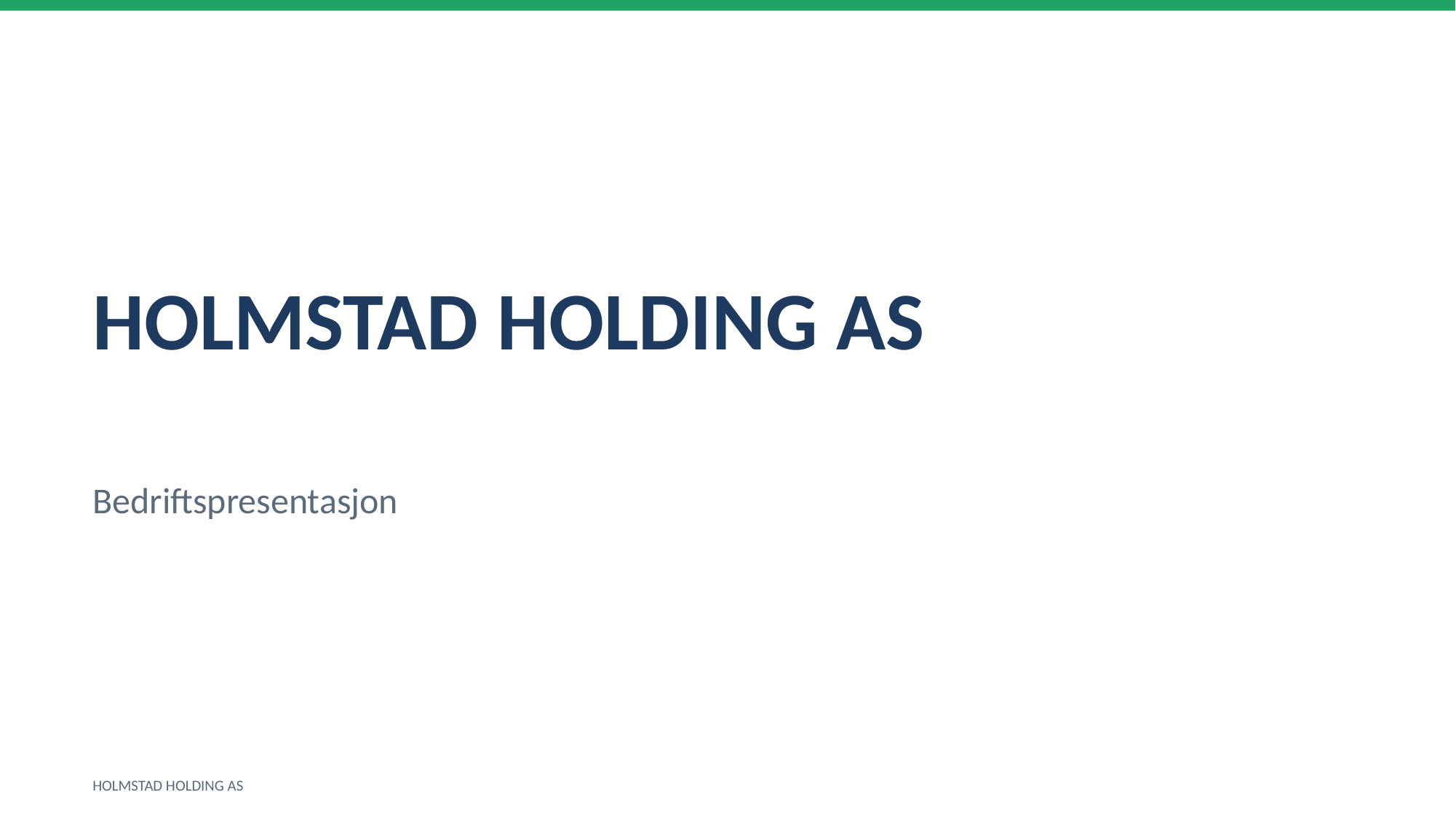

HOLMSTAD HOLDING AS
Bedriftspresentasjon
HOLMSTAD HOLDING AS